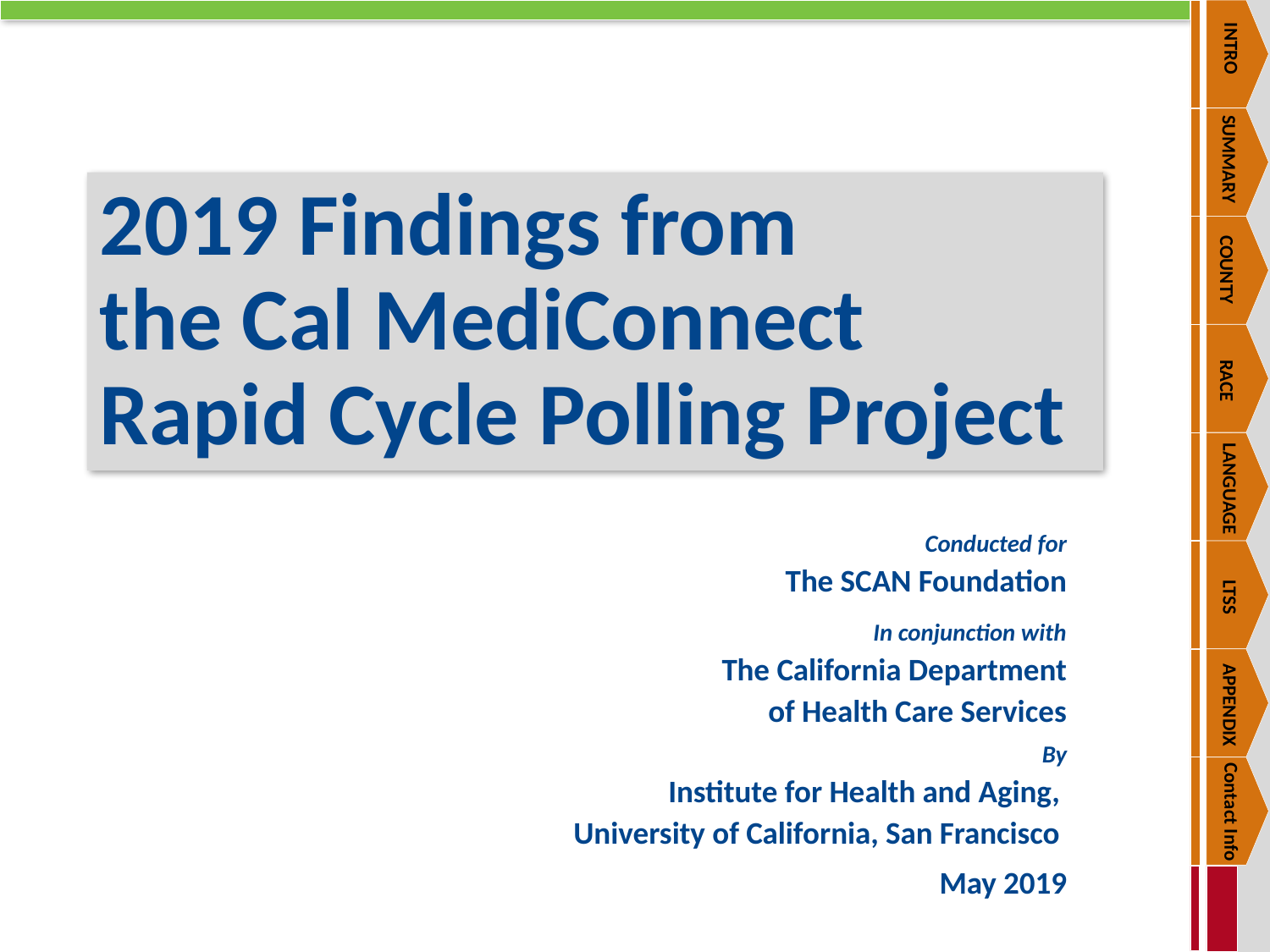

INTRO
SUMMARY
COUNTY
RACE
LANGUAGE
LTSS
APPENDIX
Contact Info
# 2019 Findings from the Cal MediConnect Rapid Cycle Polling Project
Conducted for
The SCAN Foundation
In conjunction with
The California Department
of Health Care Services
By
Institute for Health and Aging,
University of California, San Francisco
May 2019